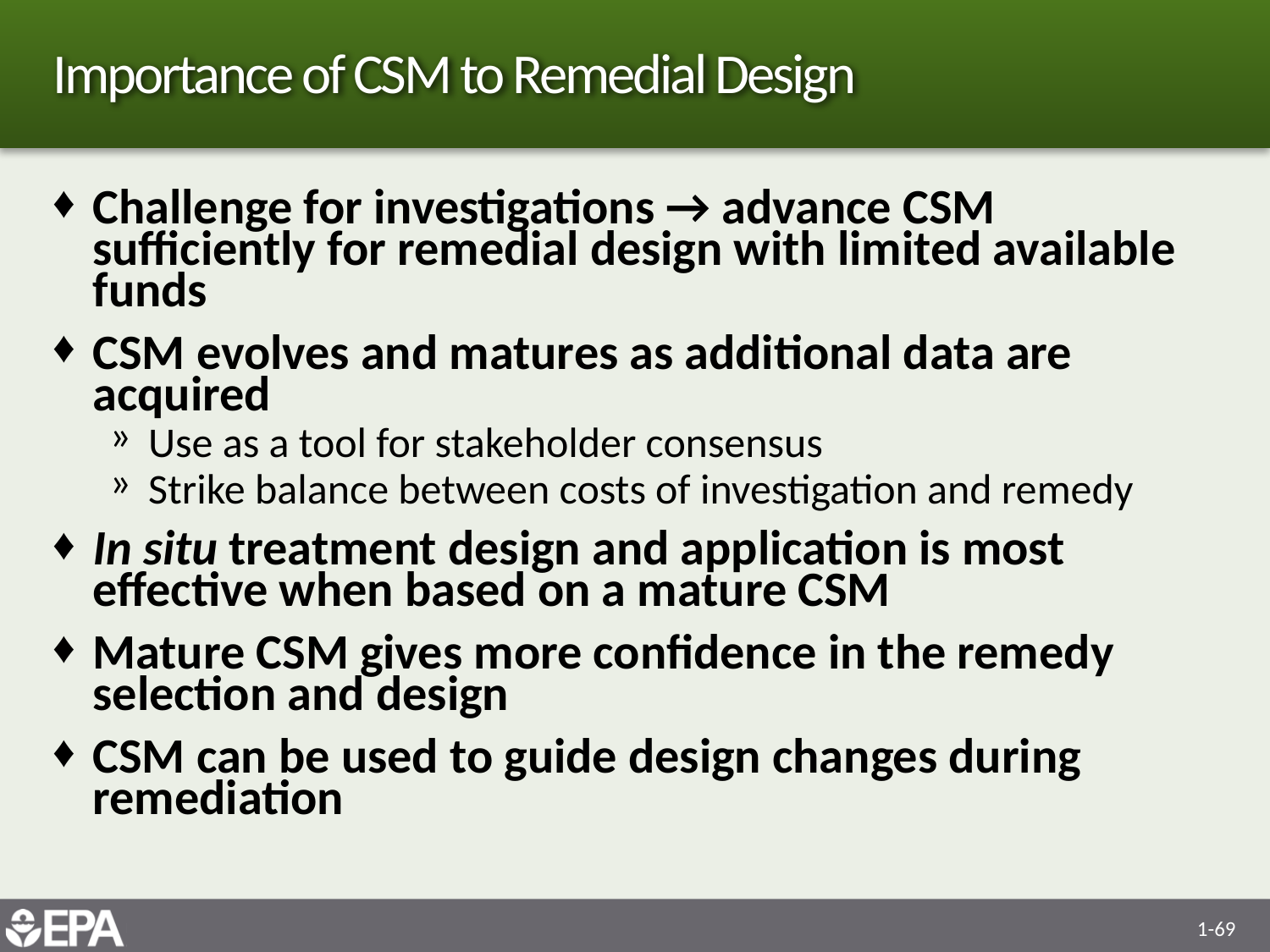

# Importance of CSM to Remedial Design
Challenge for investigations → advance CSM sufficiently for remedial design with limited available funds
CSM evolves and matures as additional data are acquired
Use as a tool for stakeholder consensus
Strike balance between costs of investigation and remedy
In situ treatment design and application is most effective when based on a mature CSM
Mature CSM gives more confidence in the remedy selection and design
CSM can be used to guide design changes during remediation
  1-69